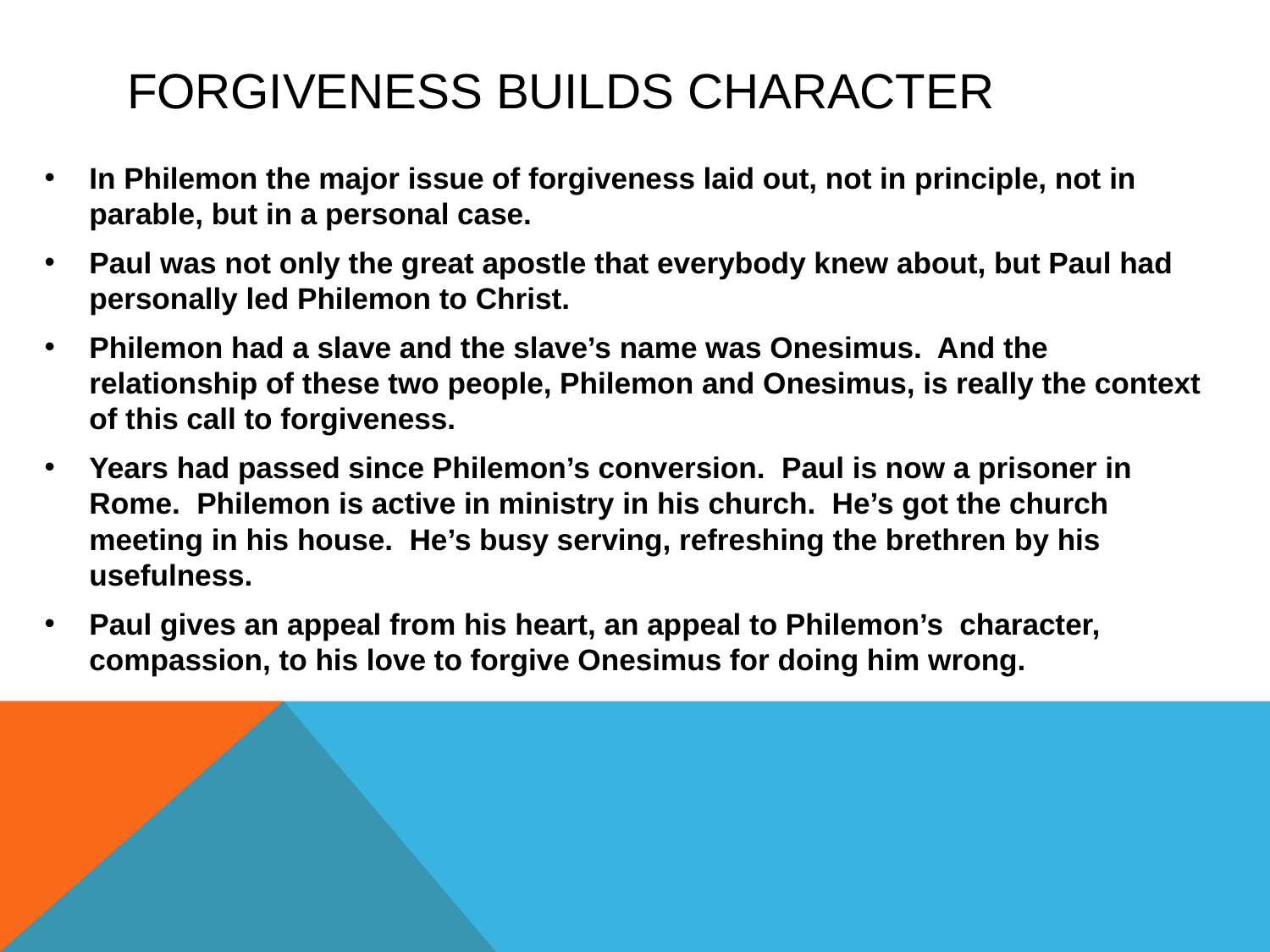

# Forgiveness Builds Character
In Philemon the major issue of forgiveness laid out, not in principle, not in parable, but in a personal case.
Paul was not only the great apostle that everybody knew about, but Paul had personally led Philemon to Christ.
Philemon had a slave and the slave’s name was Onesimus.  And the relationship of these two people, Philemon and Onesimus, is really the context of this call to forgiveness.
Years had passed since Philemon’s conversion.  Paul is now a prisoner in Rome.  Philemon is active in ministry in his church.  He’s got the church meeting in his house.  He’s busy serving, refreshing the brethren by his usefulness.
Paul gives an appeal from his heart, an appeal to Philemon’s  character, compassion, to his love to forgive Onesimus for doing him wrong.